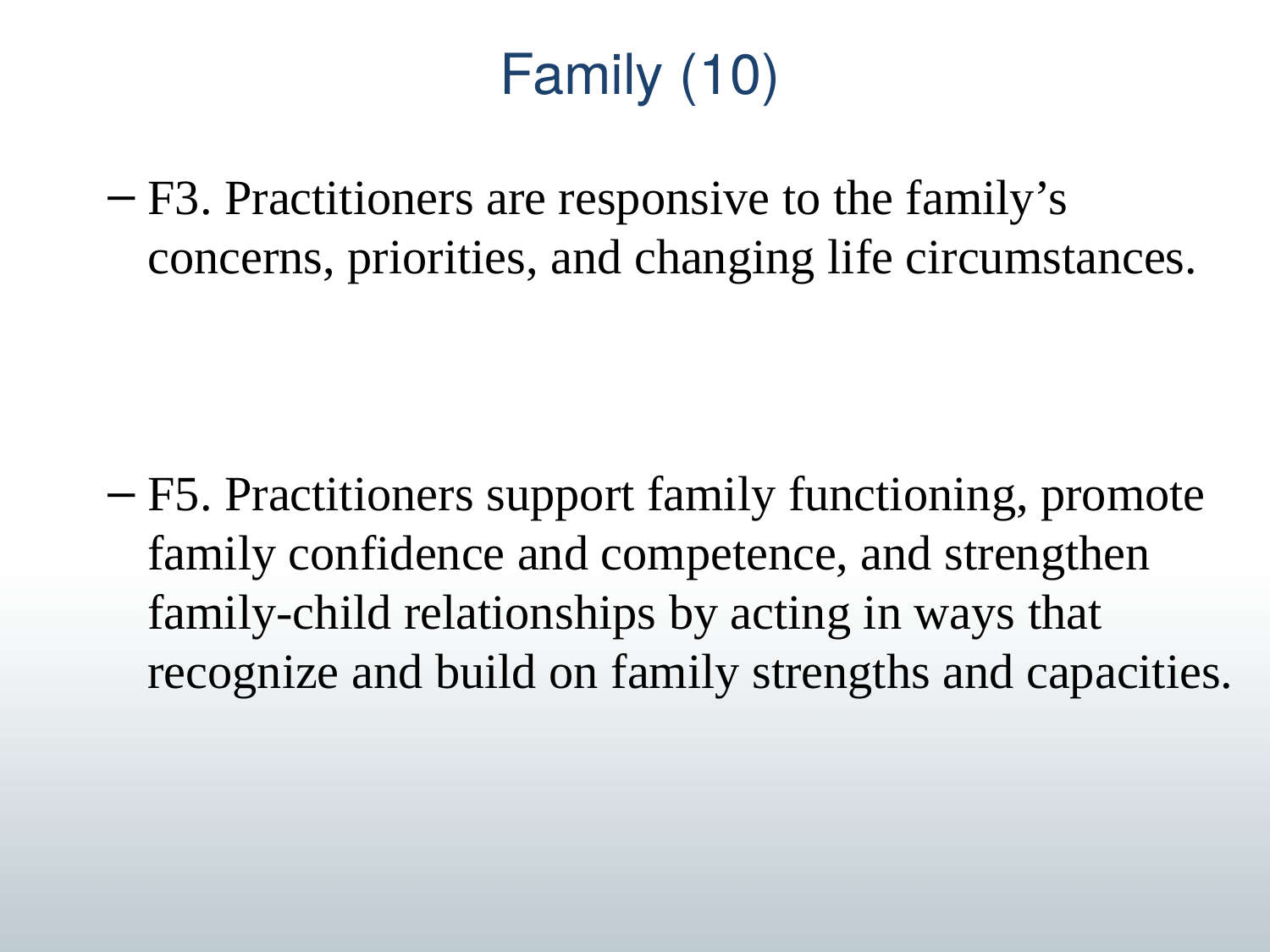

# Family (10)
F3. Practitioners are responsive to the family’s concerns, priorities, and changing life circumstances.

F5. Practitioners support family functioning, promote family confidence and competence, and strengthen family-child relationships by acting in ways that recognize and build on family strengths and capacities.